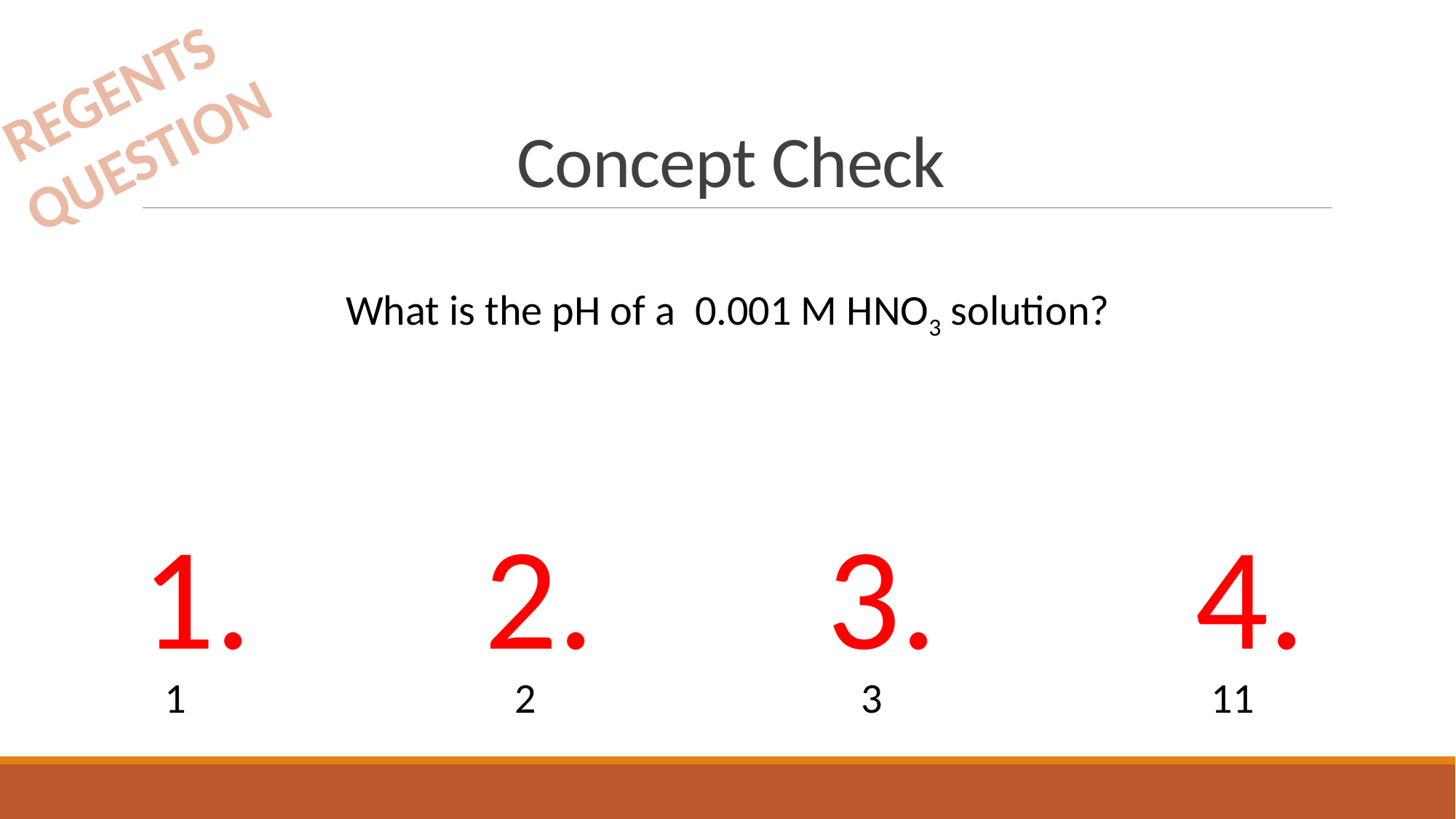

# Concept Check
REGENTS
QUESTION
What is the pH of a  0.001 M HNO3 solution?
1.
2.
3.
4.
                1		  	       2		     	         3	      			11